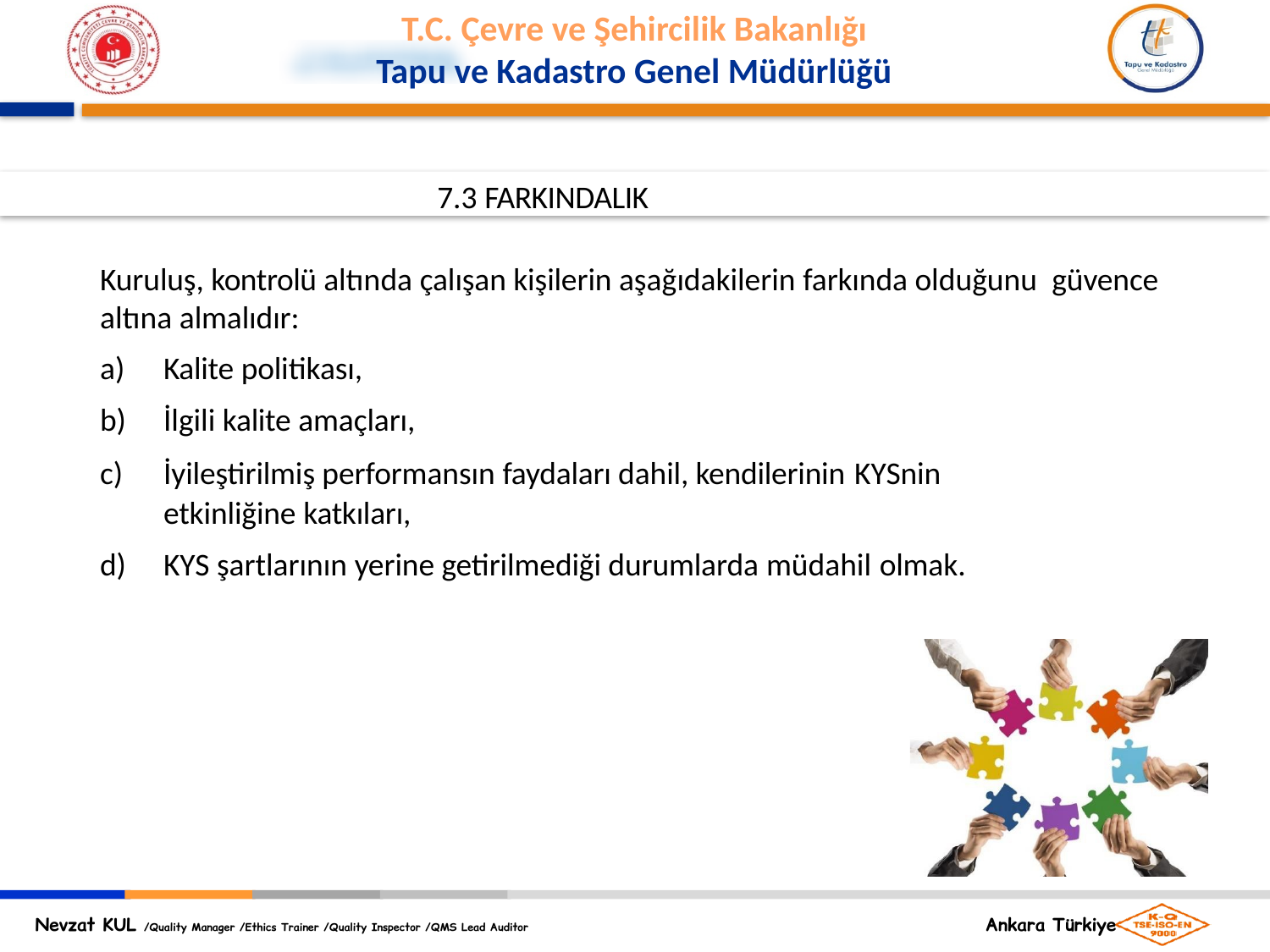

7.3 FARKINDALIK
Kuruluş, kontrolü altında çalışan kişilerin aşağıdakilerin farkında olduğunu  güvence altına almalıdır:
Kalite politikası,
İlgili kalite amaçları,
İyileştirilmiş performansın faydaları dahil, kendilerinin KYSnin
etkinliğine katkıları,
KYS şartlarının yerine getirilmediği durumlarda müdahil olmak.